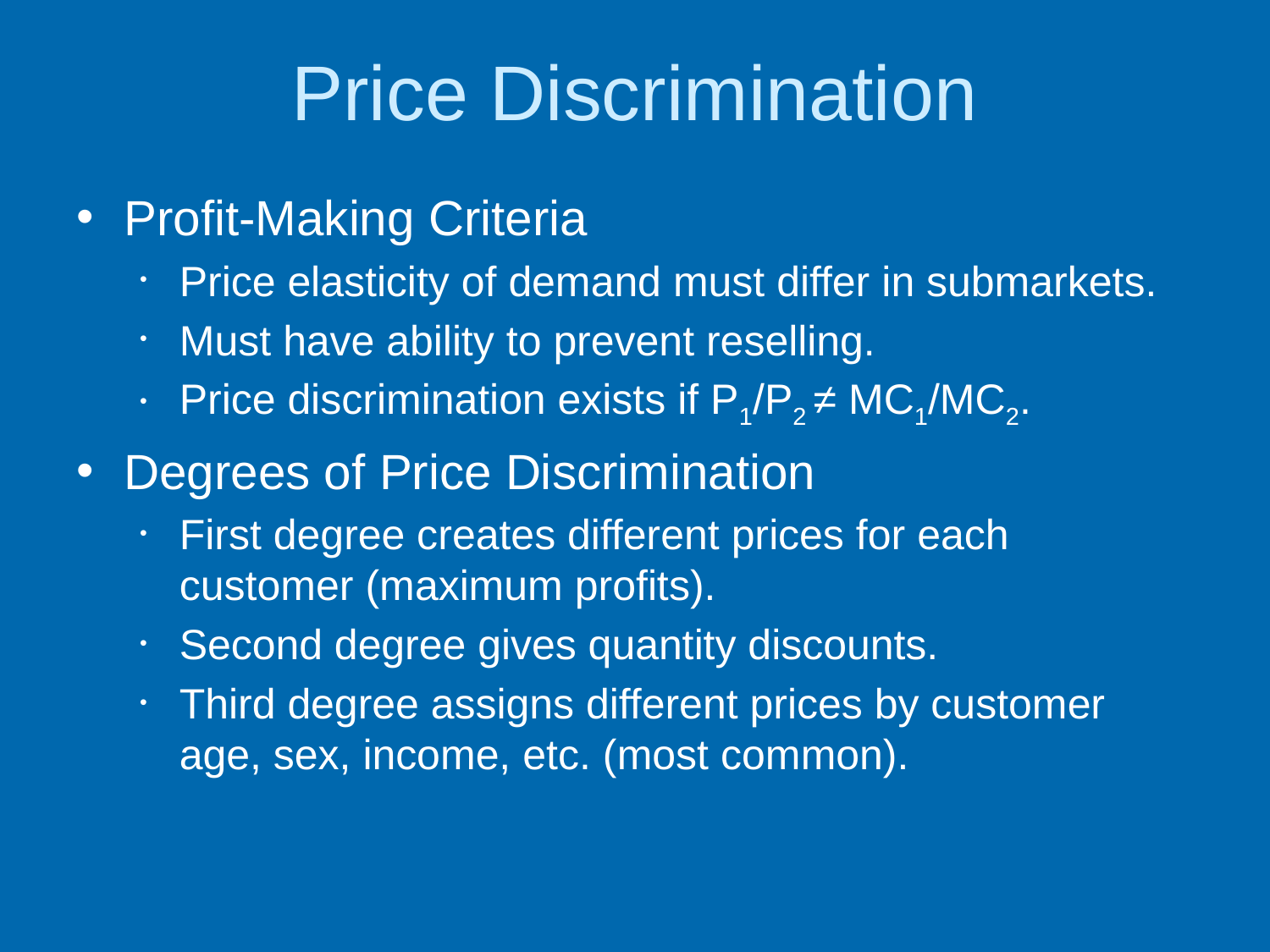

# Price Discrimination
Profit-Making Criteria
Price elasticity of demand must differ in submarkets.
Must have ability to prevent reselling.
Price discrimination exists if P1/P2 ≠ MC1/MC2.
Degrees of Price Discrimination
First degree creates different prices for each customer (maximum profits).
Second degree gives quantity discounts.
Third degree assigns different prices by customer age, sex, income, etc. (most common).